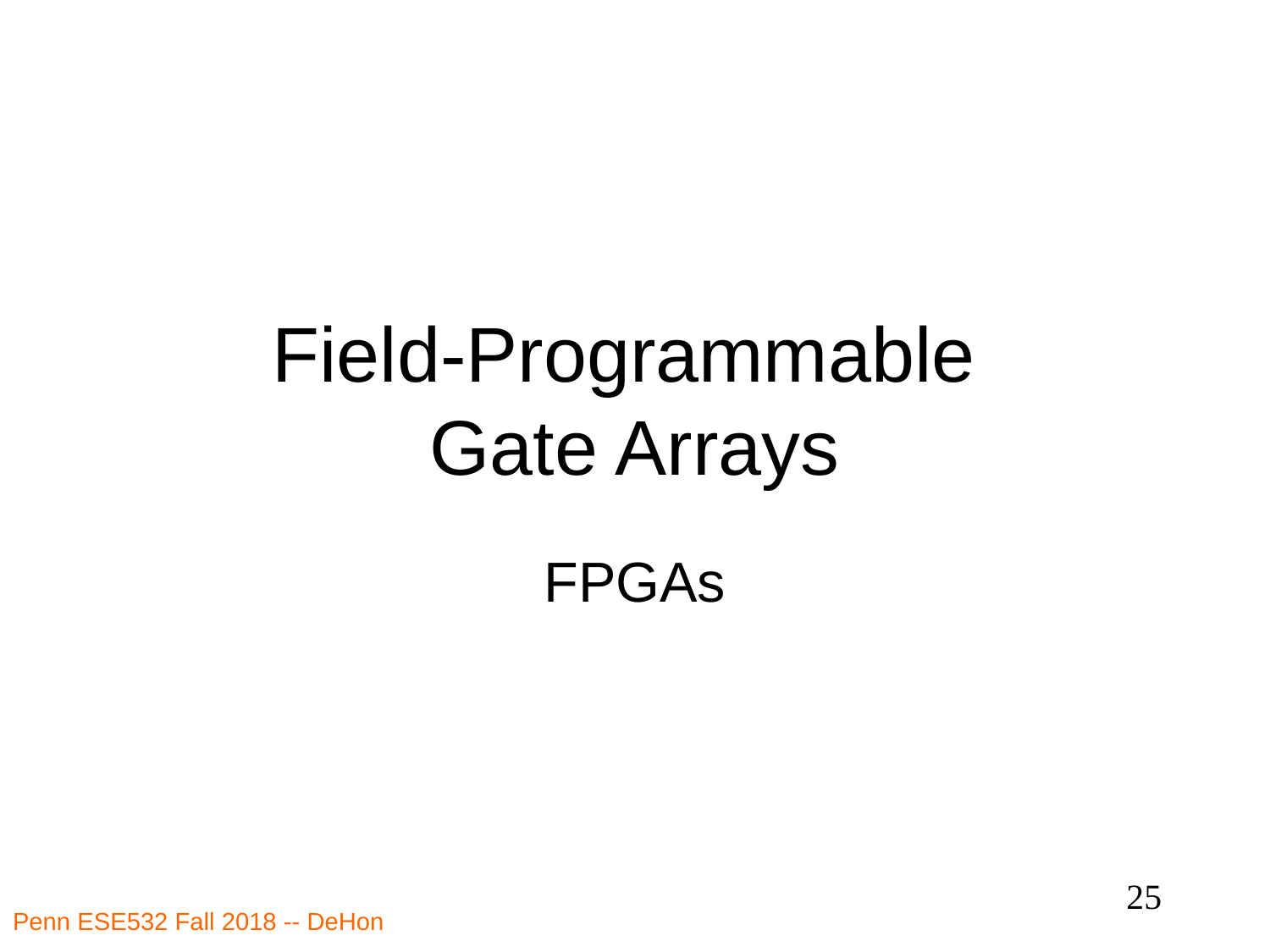

# Field-Programmable Gate Arrays
FPGAs
25
Penn ESE532 Fall 2018 -- DeHon